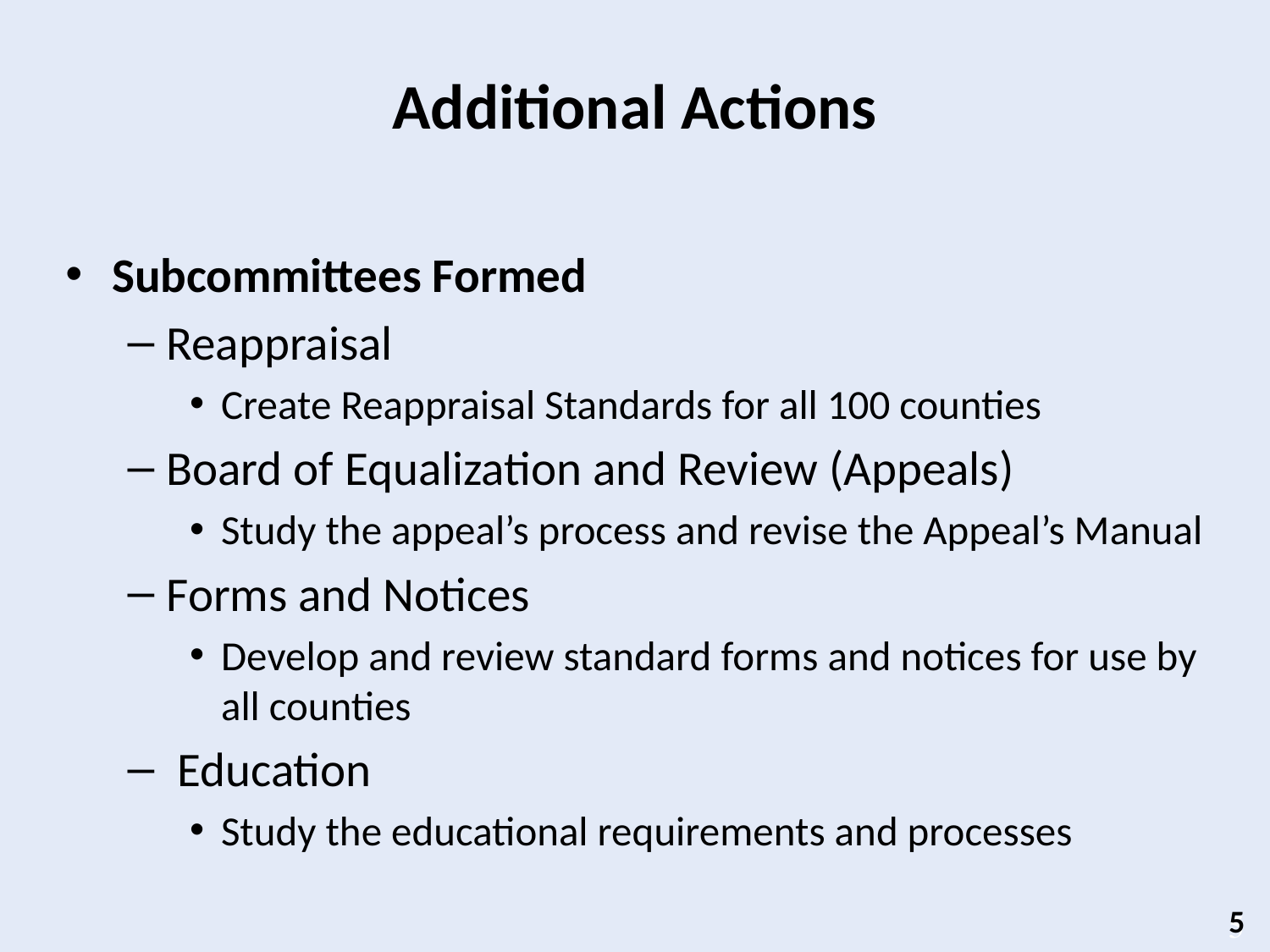

# Additional Actions
Subcommittees Formed
Reappraisal
Create Reappraisal Standards for all 100 counties
Board of Equalization and Review (Appeals)
Study the appeal’s process and revise the Appeal’s Manual
Forms and Notices
Develop and review standard forms and notices for use by all counties
 Education
Study the educational requirements and processes